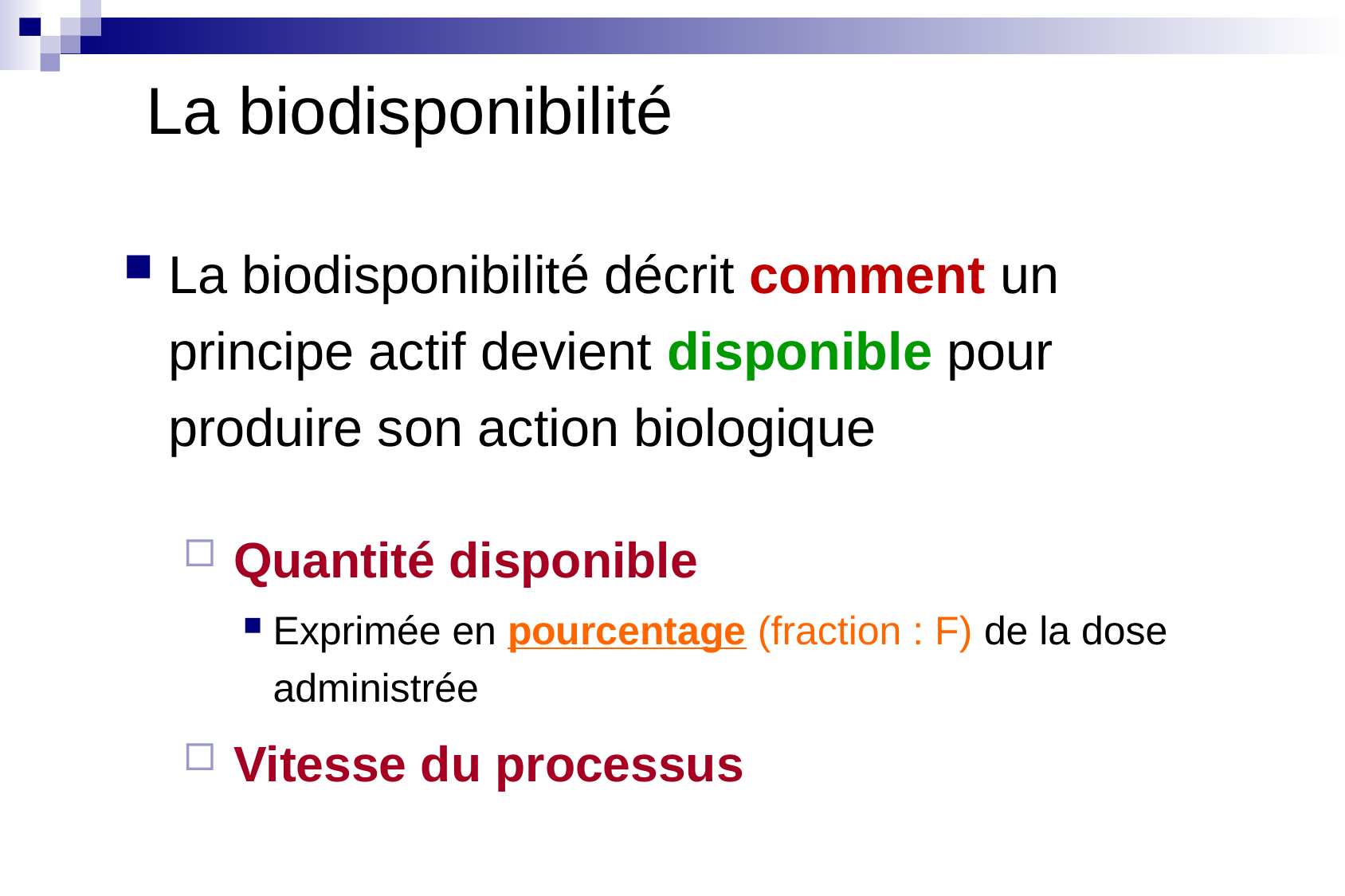

La biodisponibilité
La biodisponibilité décrit comment un principe actif devient disponible pour produire son action biologique

 Quantité disponible
Exprimée en pourcentage (fraction : F) de la dose administrée
 Vitesse du processus